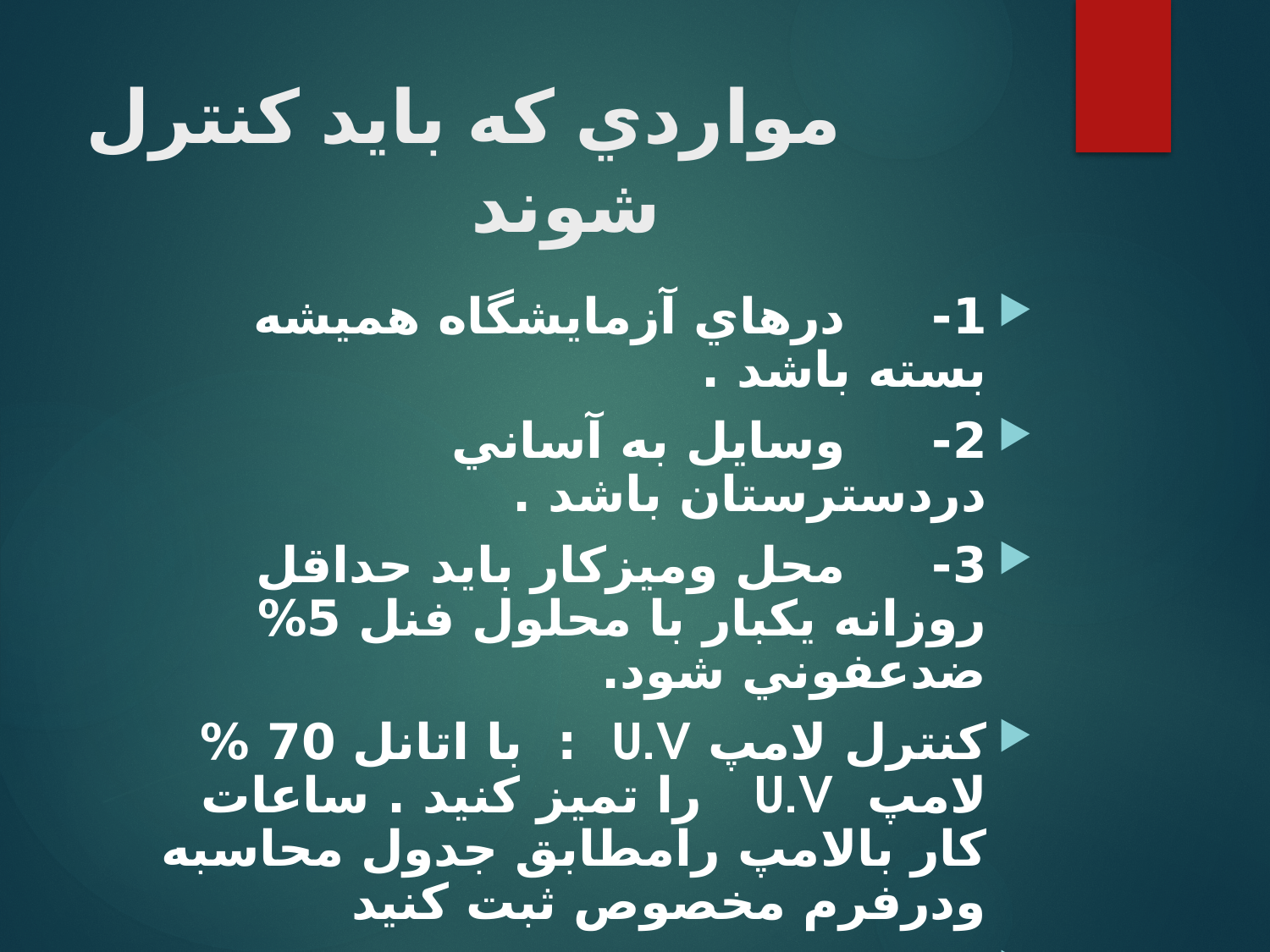

# مواردي كه بايد كنترل شوند
1-     درهاي آزمايشگاه هميشه بسته باشد .
2-     وسايل به آساني دردسترستان باشد .
3-     محل وميزكار بايد حداقل روزانه يكبار با محلول فنل 5% ضدعفوني شود.
كنترل لامپ U.V  :  با اتانل 70 % لامپ  U.V   را تميز كنيد . ساعات كار بالامپ رامطابق جدول محاسبه ودرفرم مخصوص ثبت كنيد
. طول عمر مفيد لامپ U.V بسته  به نوع ساخت بين 250 تا 300 ساعت است .